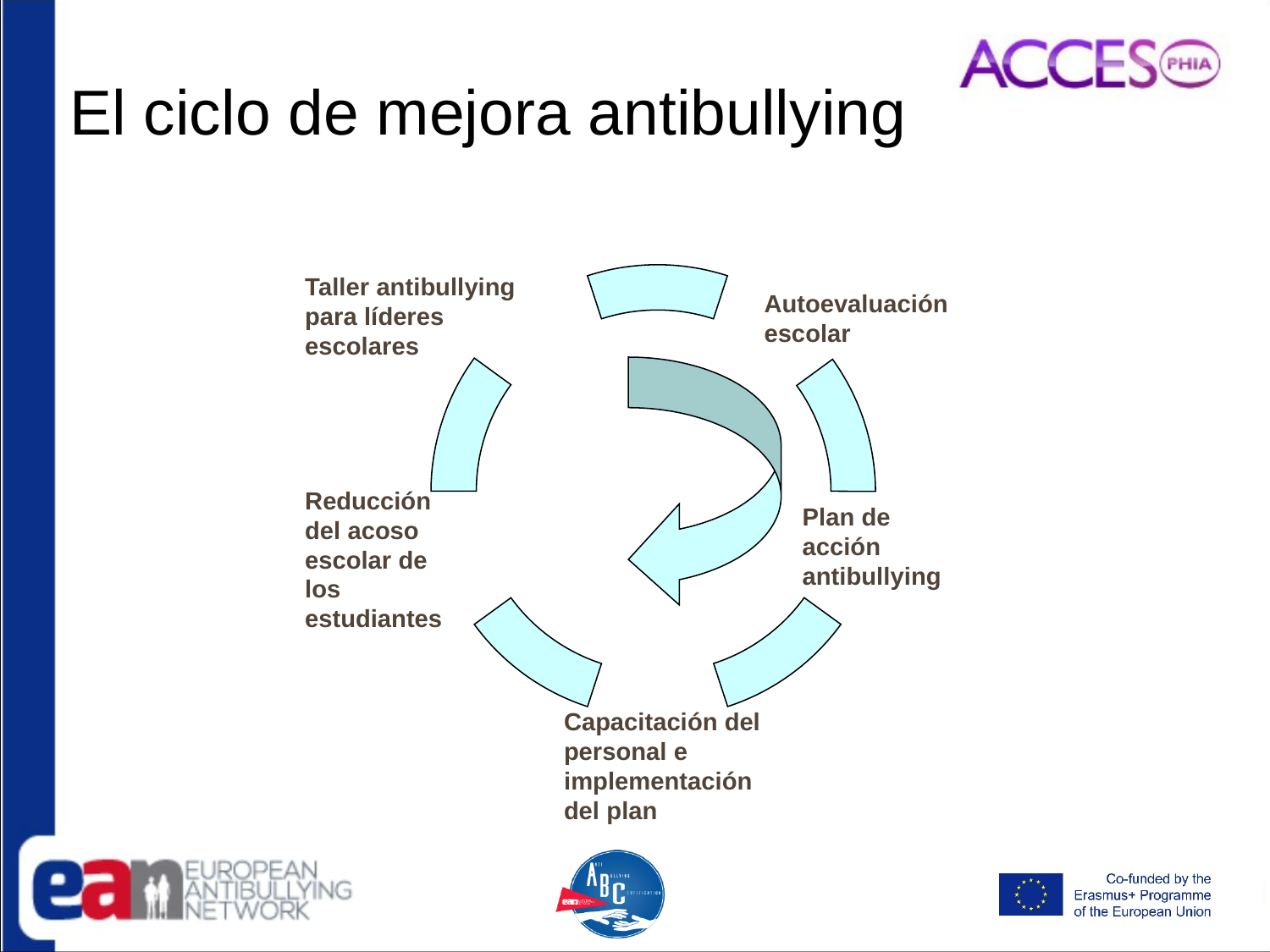

# El ciclo de mejora antibullying

Taller antibullying para líderes escolares

Autoevaluación escolar

Plan de acción antibullying

Reducción del acoso escolar de los estudiantes

Capacitación del personal e implementación del plan